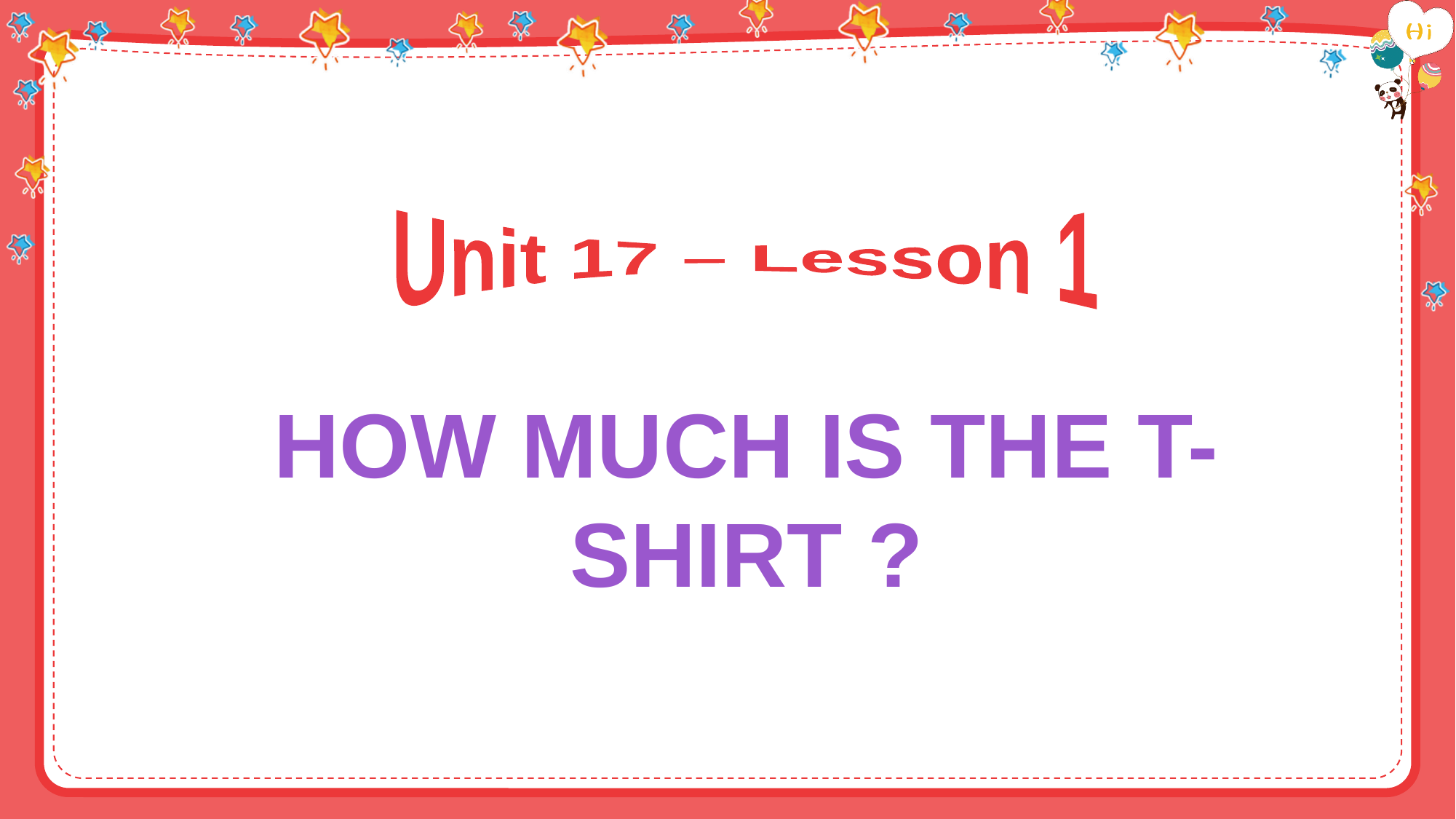

Unit 17 – Lesson 1
HOW MUCH IS THE T-SHIRT ?